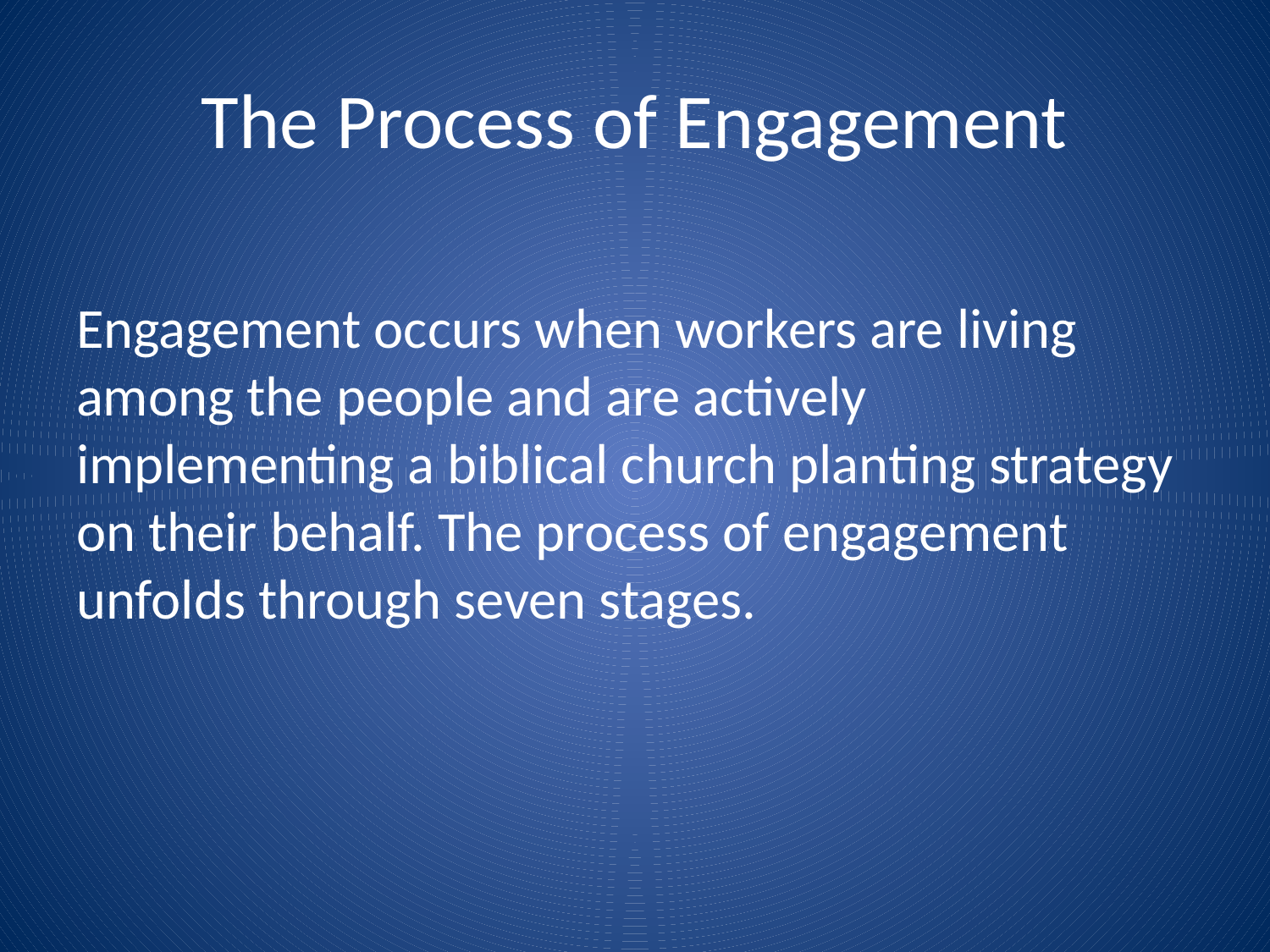

# The Process of Engagement
Engagement occurs when workers are living among the people and are actively implementing a biblical church planting strategy on their behalf. The process of engagement unfolds through seven stages.